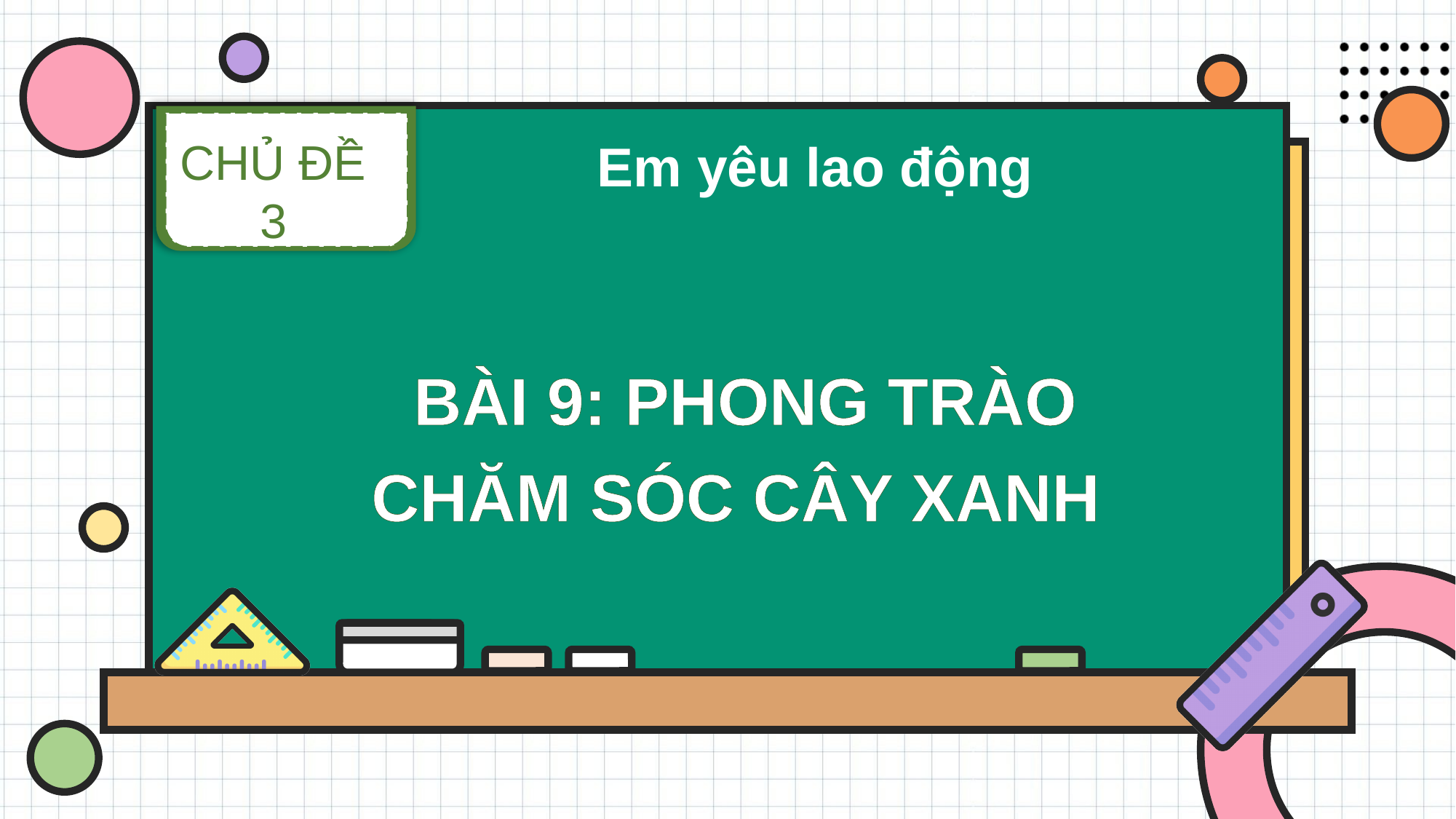

CHỦ ĐỀ 3
Em yêu lao động
BÀI 9: PHONG TRÀO CHĂM SÓC CÂY XANH